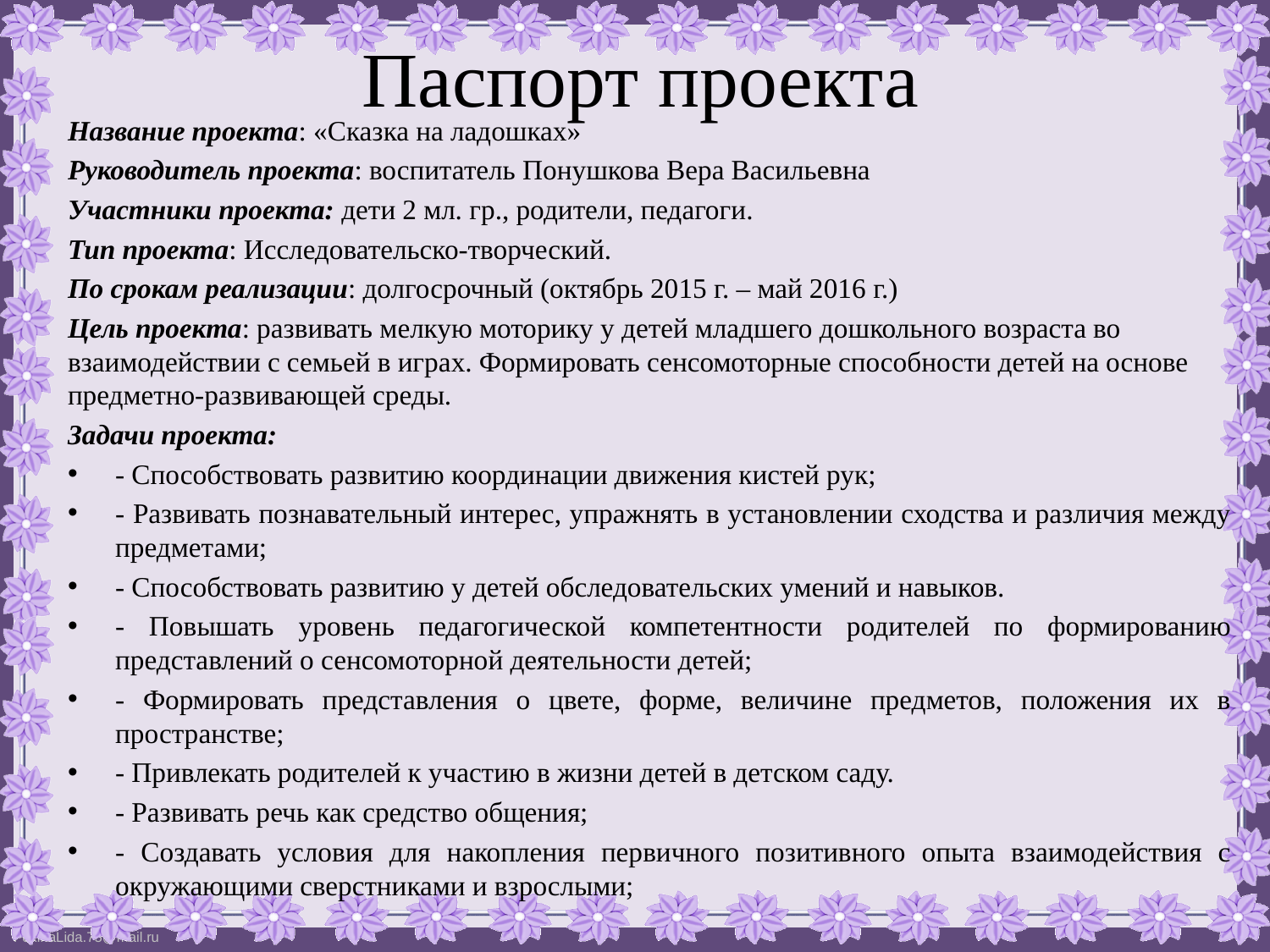

# Паспорт проекта
Название проекта: «Сказка на ладошках»
Руководитель проекта: воспитатель Понушкова Вера Васильевна
Участники проекта: дети 2 мл. гр., родители, педагоги.
Тип проекта: Исследовательско-творческий.
По срокам реализации: долгосрочный (октябрь 2015 г. – май 2016 г.)
Цель проекта: развивать мелкую моторику у детей младшего дошкольного возраста во взаимодействии с семьей в играх. Формировать сенсомоторные способности детей на основе предметно-развивающей среды.
Задачи проекта:
- Способствовать развитию координации движения кистей рук;
- Развивать познавательный интерес, упражнять в установлении сходства и различия между предметами;
- Способствовать развитию у детей обследовательских умений и навыков.
- Повышать уровень педагогической компетентности родителей по формированию представлений о сенсомоторной деятельности детей;
- Формировать представления о цвете, форме, величине предметов, положения их в пространстве;
- Привлекать родителей к участию в жизни детей в детском саду.
- Развивать речь как средство общения;
- Создавать условия для накопления первичного позитивного опыта взаимодействия с окружающими сверстниками и взрослыми;